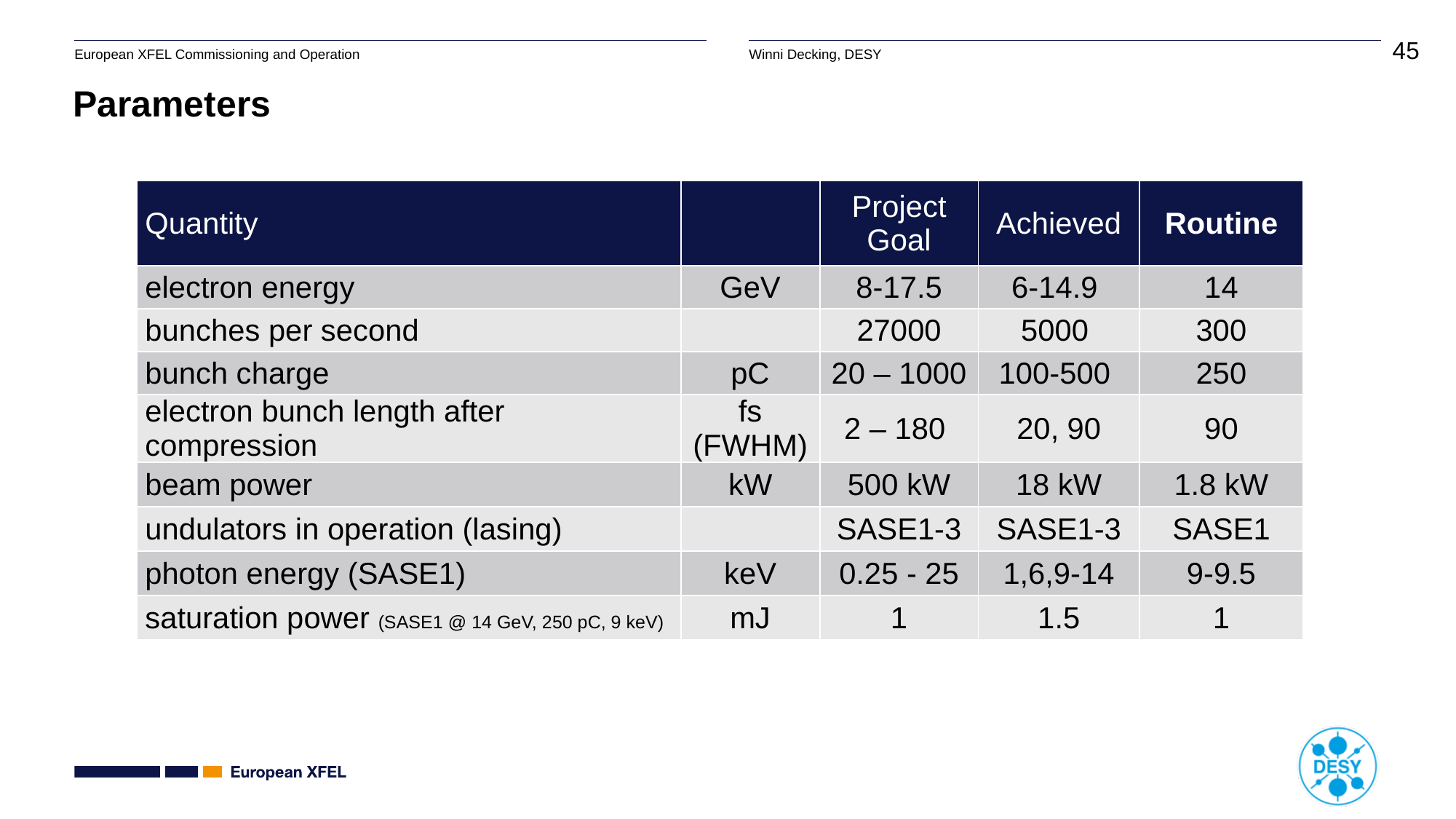

# Parameters
| Quantity |  | Project Goal | Achieved | Routine |
| --- | --- | --- | --- | --- |
| electron energy | GeV | 8-17.5 | 6-14.9 | 14 |
| bunches per second |  | 27000 | 5000 | 300 |
| bunch charge | pC | 20 – 1000 | 100-500 | 250 |
| electron bunch length after compression | fs (FWHM) | 2 – 180 | 20, 90 | 90 |
| beam power | kW | 500 kW | 18 kW | 1.8 kW |
| undulators in operation (lasing) |  | SASE1-3 | SASE1-3 | SASE1 |
| photon energy (SASE1) | keV | 0.25 - 25 | 1,6,9-14 | 9-9.5 |
| saturation power (SASE1 @ 14 GeV, 250 pC, 9 keV) | mJ | 1 | 1.5 | 1 |